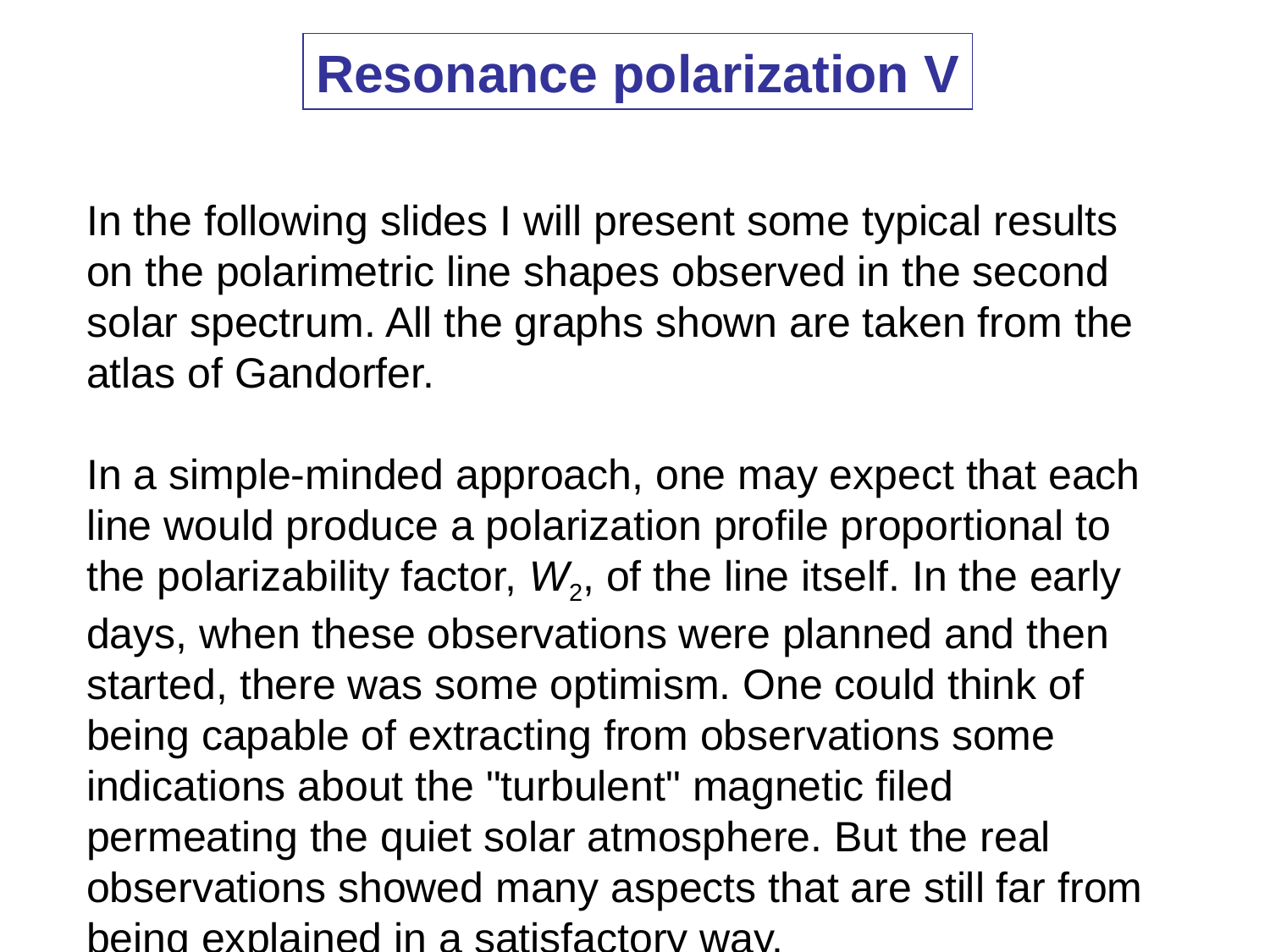

Resonance polarization V
In the following slides I will present some typical results on the polarimetric line shapes observed in the second solar spectrum. All the graphs shown are taken from the atlas of Gandorfer.

In a simple-minded approach, one may expect that each line would produce a polarization profile proportional to the polarizability factor, W2, of the line itself. In the early days, when these observations were planned and then started, there was some optimism. One could think of being capable of extracting from observations some indications about the "turbulent" magnetic filed permeating the quiet solar atmosphere. But the real observations showed many aspects that are still far from being explained in a satisfactory way.